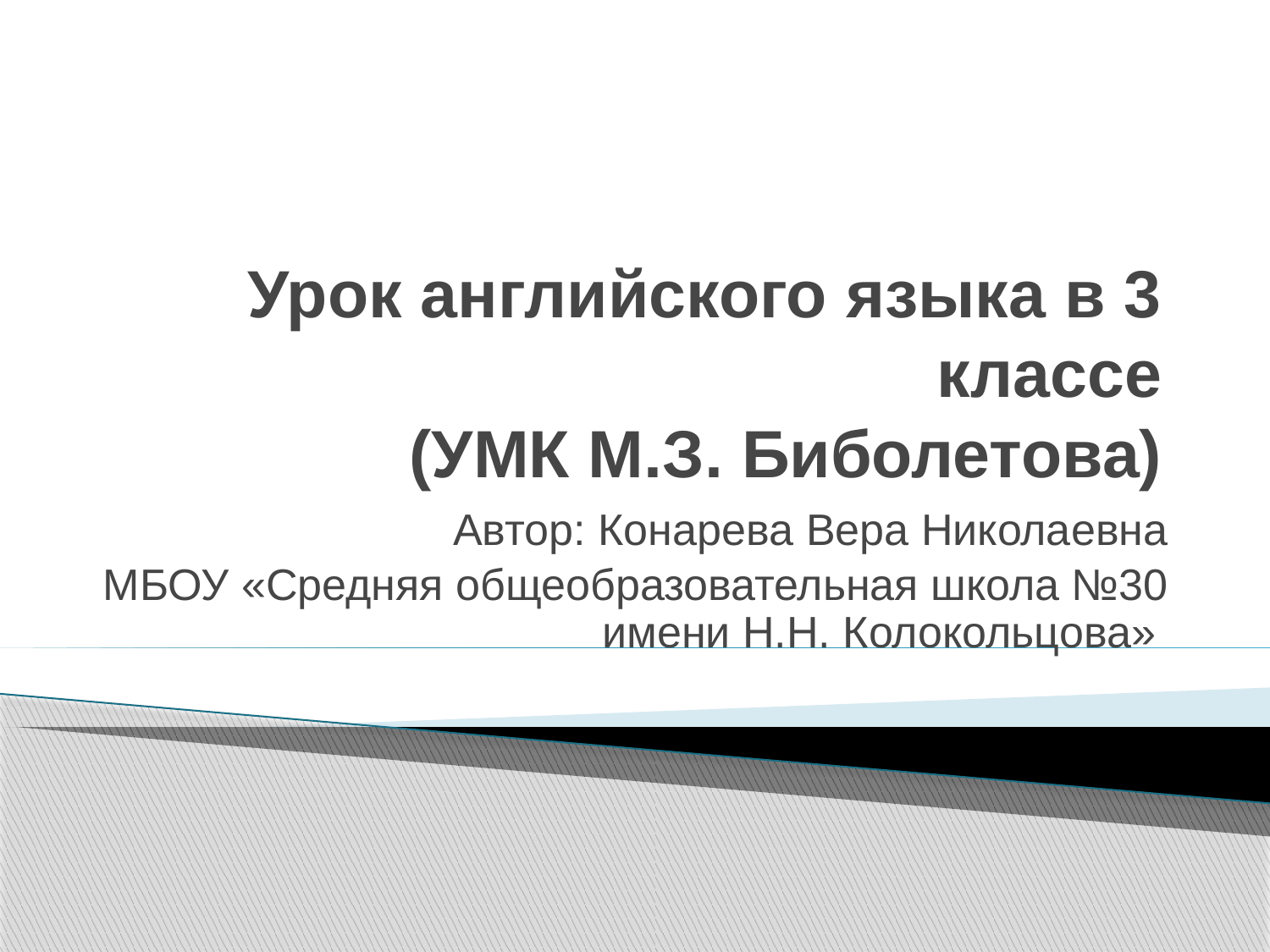

# Урок английского языка в 3 классе (УМК М.З. Биболетова)
Автор: Конарева Вера Николаевна
МБОУ «Средняя общеобразовательная школа №30 имени Н.Н. Колокольцова»